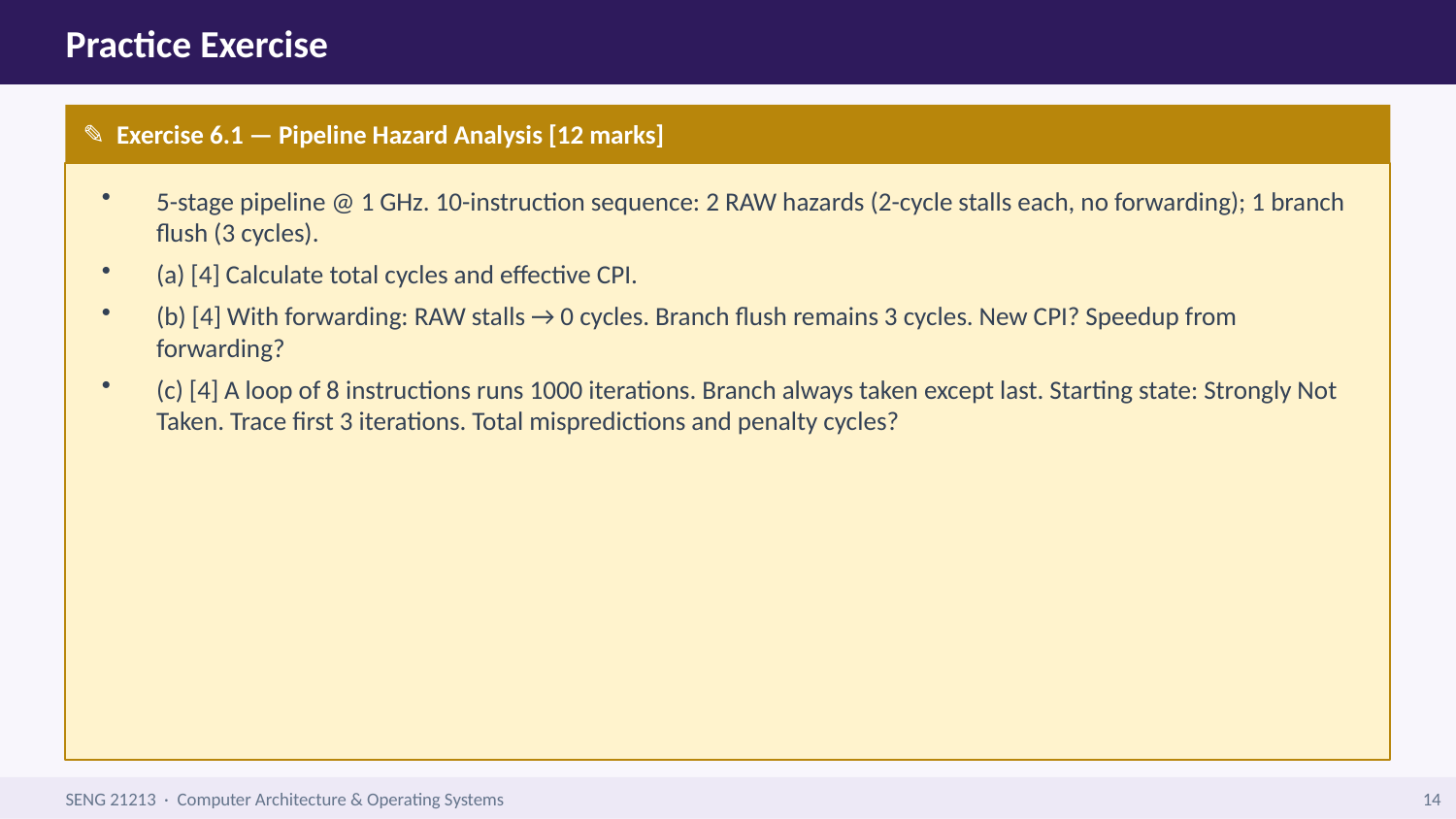

Practice Exercise

✎  Exercise 6.1 — Pipeline Hazard Analysis [12 marks]

5-stage pipeline @ 1 GHz. 10-instruction sequence: 2 RAW hazards (2-cycle stalls each, no forwarding); 1 branch flush (3 cycles).
(a) [4] Calculate total cycles and effective CPI.
(b) [4] With forwarding: RAW stalls → 0 cycles. Branch flush remains 3 cycles. New CPI? Speedup from forwarding?
(c) [4] A loop of 8 instructions runs 1000 iterations. Branch always taken except last. Starting state: Strongly Not Taken. Trace first 3 iterations. Total mispredictions and penalty cycles?

SENG 21213  ·  Computer Architecture & Operating Systems
14